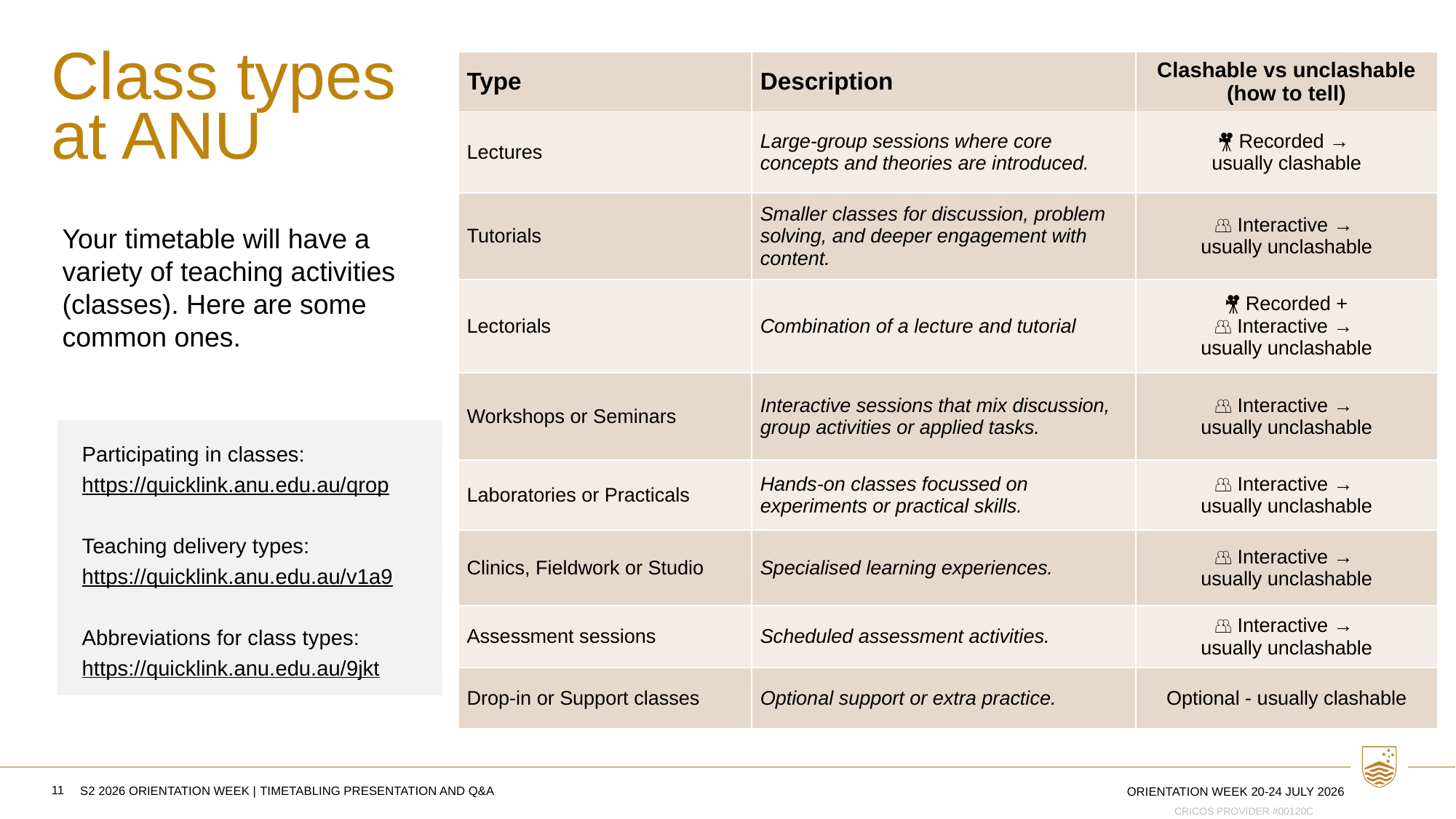

Class types at ANU
| Type | Description | Clashable vs unclashable (how to tell) |
| --- | --- | --- |
| Lectures | Large-group sessions where core concepts and theories are introduced. | 🎥 Recorded → usually clashable |
| Tutorials | Smaller classes for discussion, problem solving, and deeper engagement with content. | 👥 Interactive → usually unclashable |
| Lectorials | Combination of a lecture and tutorial | 🎥 Recorded + 👥 Interactive → usually unclashable |
| Workshops or Seminars | Interactive sessions that mix discussion, group activities or applied tasks. | 👥 Interactive → usually unclashable |
| Laboratories or Practicals | Hands-on classes focussed on experiments or practical skills. | 👥 Interactive → usually unclashable |
| Clinics, Fieldwork or Studio | Specialised learning experiences. | 👥 Interactive → usually unclashable |
| Assessment sessions | Scheduled assessment activities. | 👥 Interactive → usually unclashable |
| Drop-in or Support classes | Optional support or extra practice. | Optional - usually clashable |
Your timetable will have a variety of teaching activities (classes). Here are some common ones.

Participating in classes:
https://quicklink.anu.edu.au/qrop

Teaching delivery types:
https://quicklink.anu.edu.au/v1a9

Abbreviations for class types:
https://quicklink.anu.edu.au/9jkt
11
Orientation week 20-24 July 2026
S2 2026 Orientation week | Timetabling presentation and Q&A